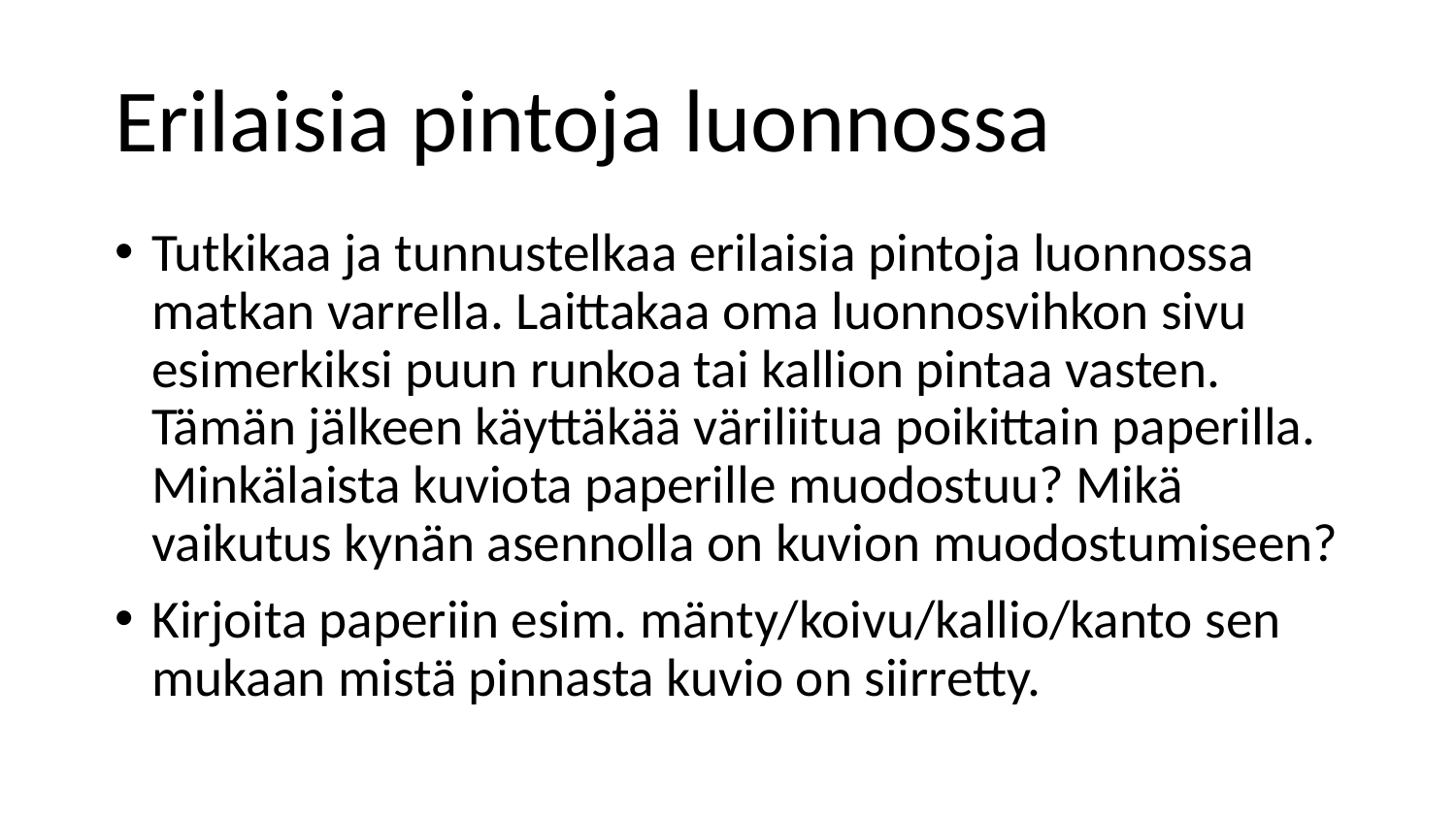

# Erilaisia pintoja luonnossa
Tutkikaa ja tunnustelkaa erilaisia pintoja luonnossa matkan varrella. Laittakaa oma luonnosvihkon sivu esimerkiksi puun runkoa tai kallion pintaa vasten. Tämän jälkeen käyttäkää väriliitua poikittain paperilla. Minkälaista kuviota paperille muodostuu? Mikä vaikutus kynän asennolla on kuvion muodostumiseen?
Kirjoita paperiin esim. mänty/koivu/kallio/kanto sen mukaan mistä pinnasta kuvio on siirretty.